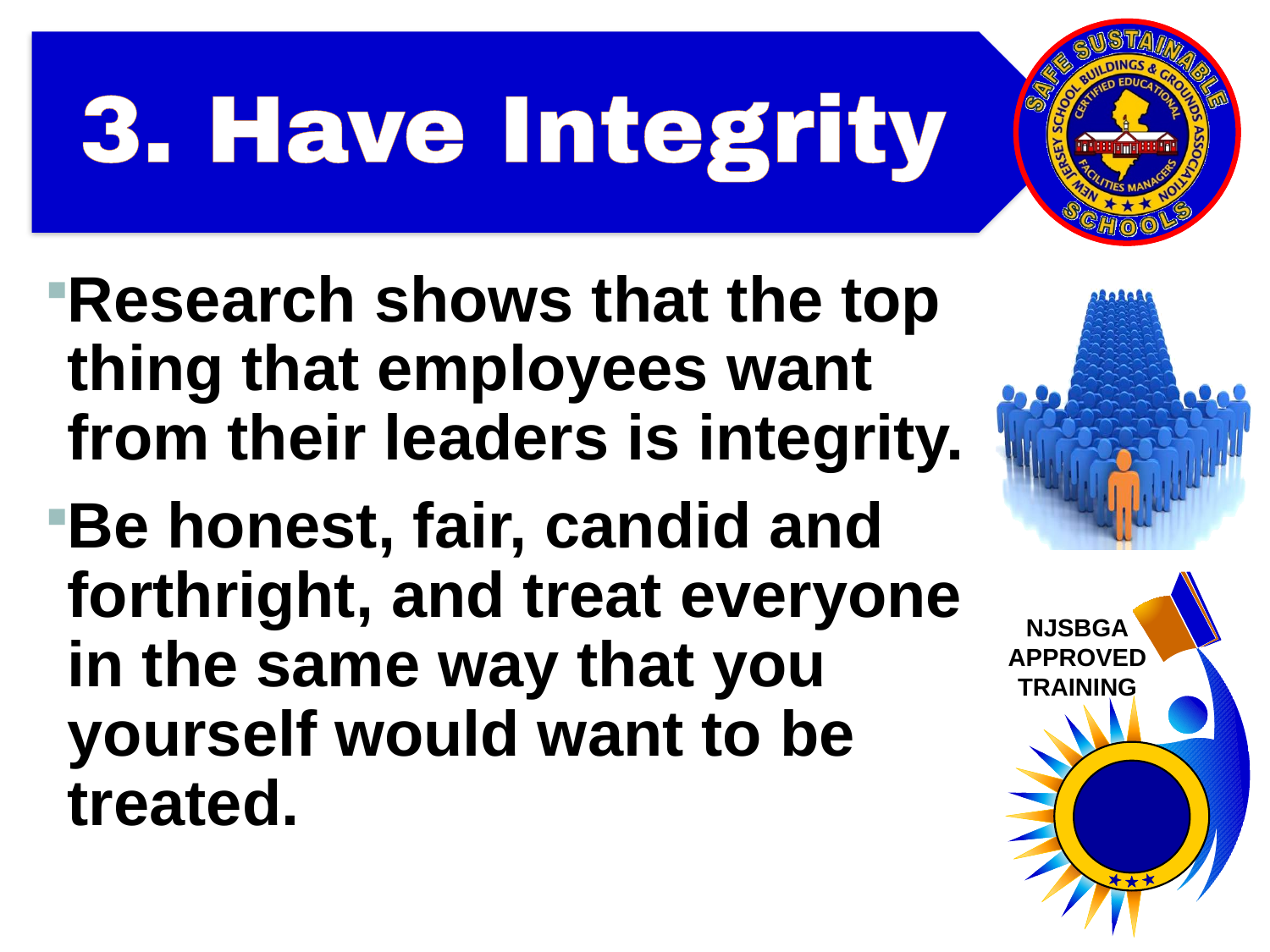

# 3. Have Integrity
Research shows that the top thing that employees want from their leaders is integrity.
Be honest, fair, candid and forthright, and treat everyone in the same way that you yourself would want to be treated.